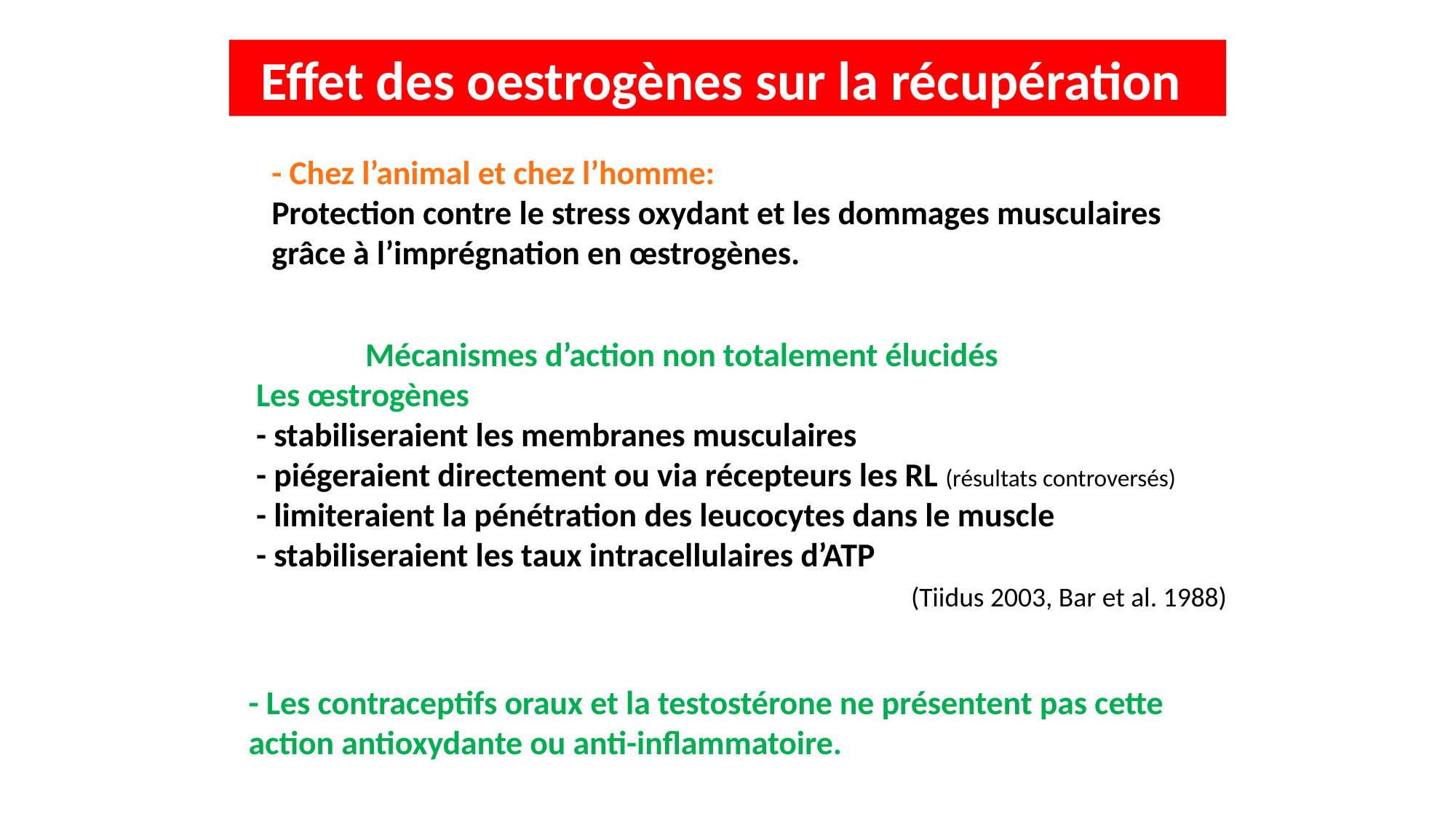

Effet des oestrogènes sur la récupération

- Chez l’animal et chez l’homme:
Protection contre le stress oxydant et les dommages musculaires
grâce à l’imprégnation en œstrogènes.
	Mécanismes d’action non totalement élucidés
Les œstrogènes
- stabiliseraient les membranes musculaires
- piégeraient directement ou via récepteurs les RL (résultats controversés)
- limiteraient la pénétration des leucocytes dans le muscle
- stabiliseraient les taux intracellulaires d’ATP
						(Tiidus 2003, Bar et al. 1988)
- Les contraceptifs oraux et la testostérone ne présentent pas cette action antioxydante ou anti-inflammatoire.